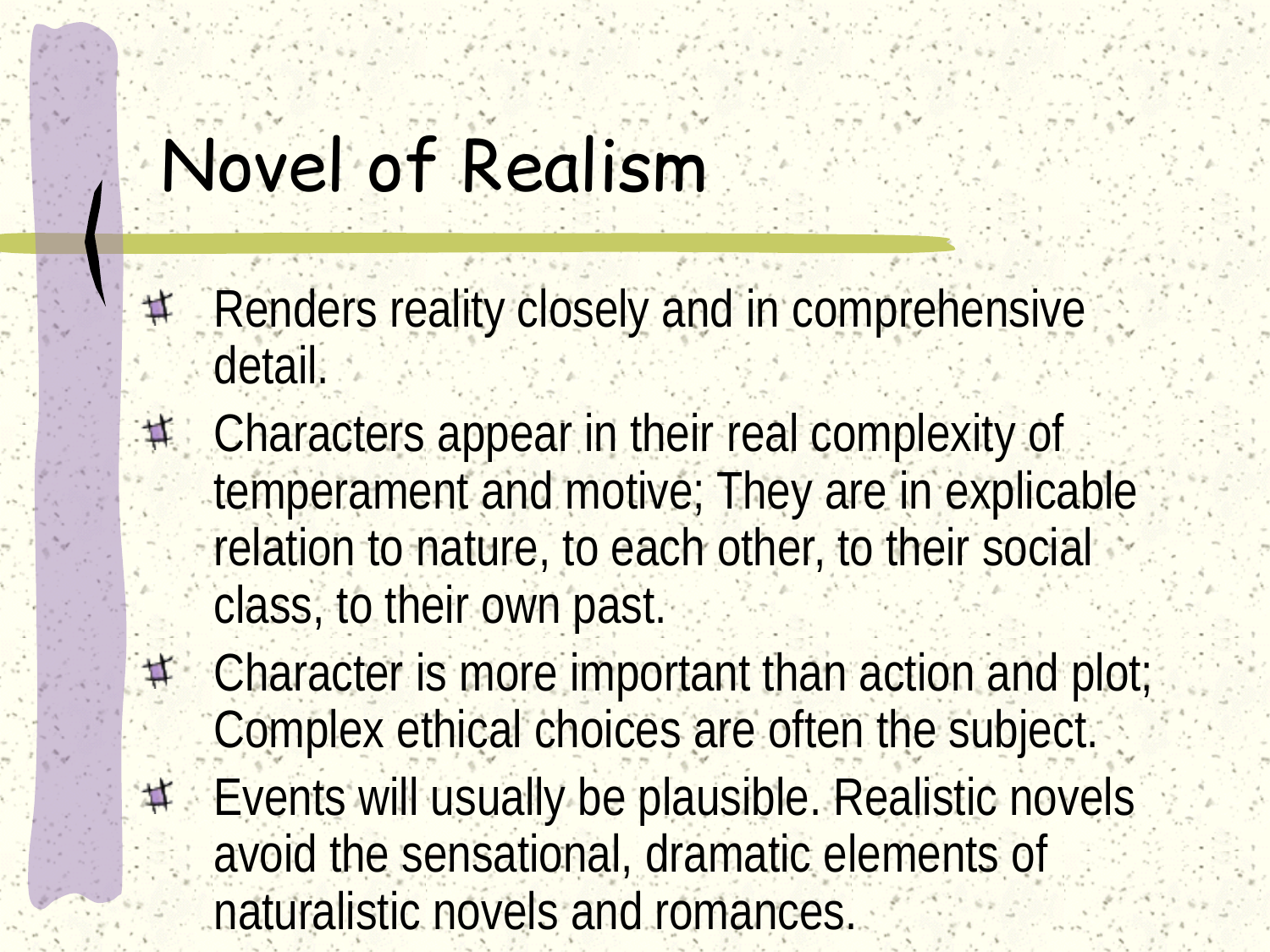

# Novel of Realism
Renders reality closely and in comprehensive detail.
Characters appear in their real complexity of temperament and motive; They are in explicable relation to nature, to each other, to their social class, to their own past.
Character is more important than action and plot; Complex ethical choices are often the subject.
Events will usually be plausible. Realistic novels avoid the sensational, dramatic elements of naturalistic novels and romances.